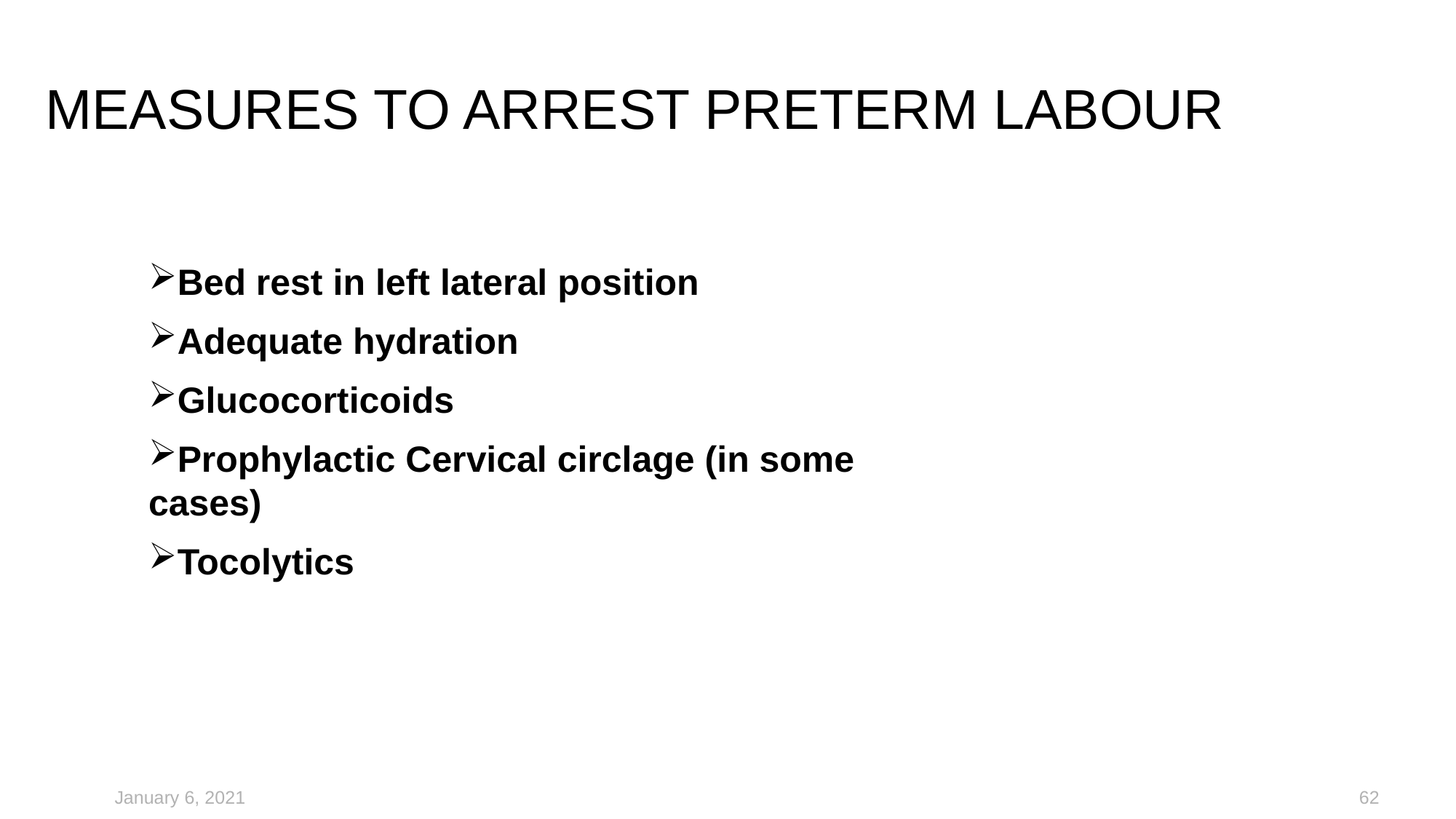

MEASURES TO ARREST PRETERM LABOUR
# Bed rest in left lateral position
Adequate hydration
Glucocorticoids
Prophylactic Cervical circlage (in some cases)
Tocolytics
January 6, 2021
62